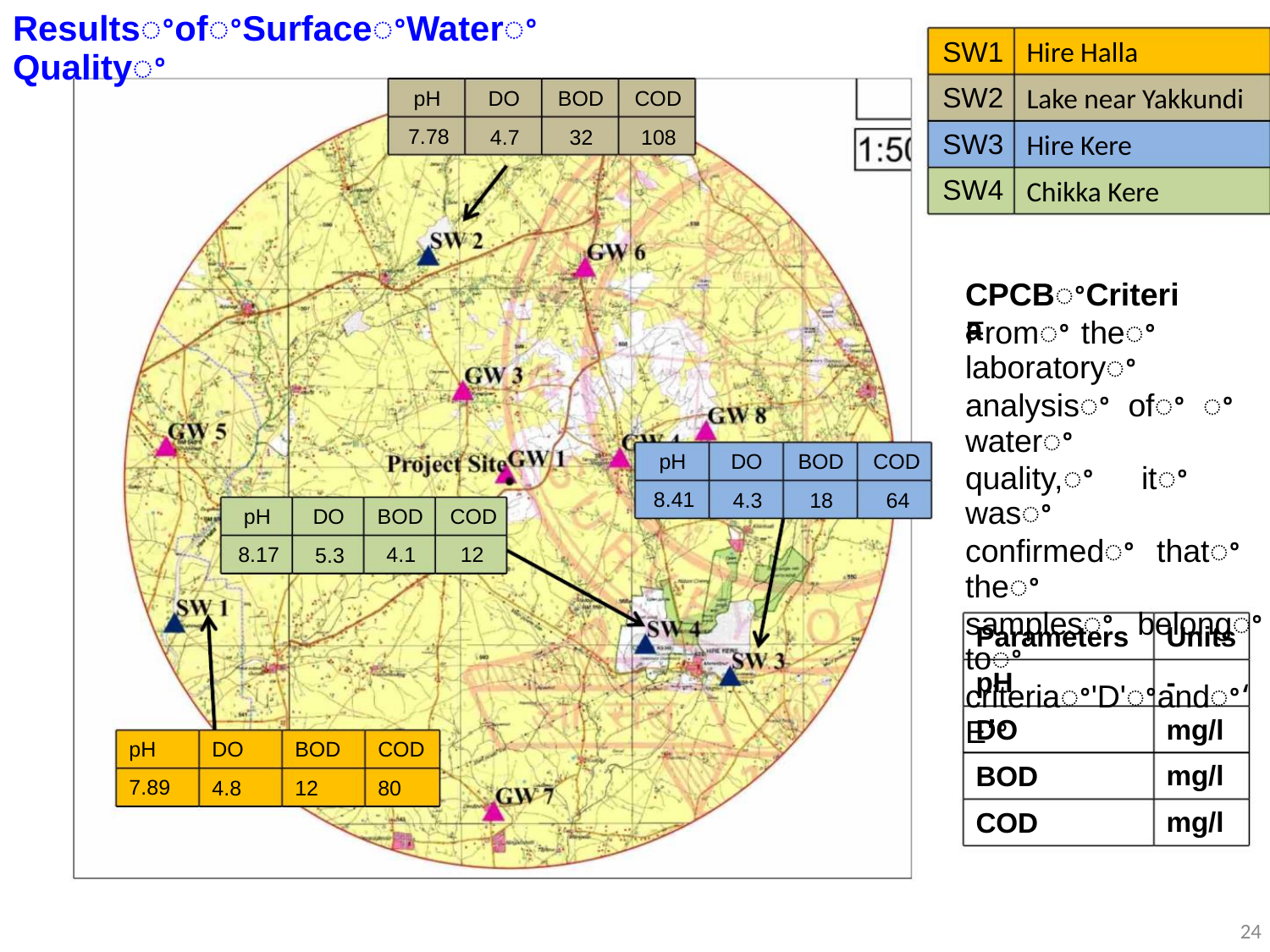

ResultsꢀofꢀSurfaceꢀWaterꢀQualityꢀ
SW1
SW2
SW3
SW4
Hire Halla
Lake near Yakkundi
Hire Kere
pH
DO
4.7
BOD
32
COD
108
7.78
Chikka Kere
CPCBꢀCriteria
Fromꢀ theꢀ laboratoryꢀ
analysisꢀ ofꢀ ꢀ waterꢀ
quality,ꢀ itꢀ wasꢀ
confirmedꢀ thatꢀ theꢀ
samplesꢀ belongꢀ toꢀ
criteriaꢀ'D'ꢀandꢀ‘E’ꢀ
pH
DO
4.3
BOD COD
18 64
8.41
pH
DO
5.3
BOD COD
8.17
4.1
12
Parameters
pH
Units
-
DO
mg/l
mg/l
mg/l
pH
DO
4.8
BOD
12
COD
80
BOD
7.89
COD
24